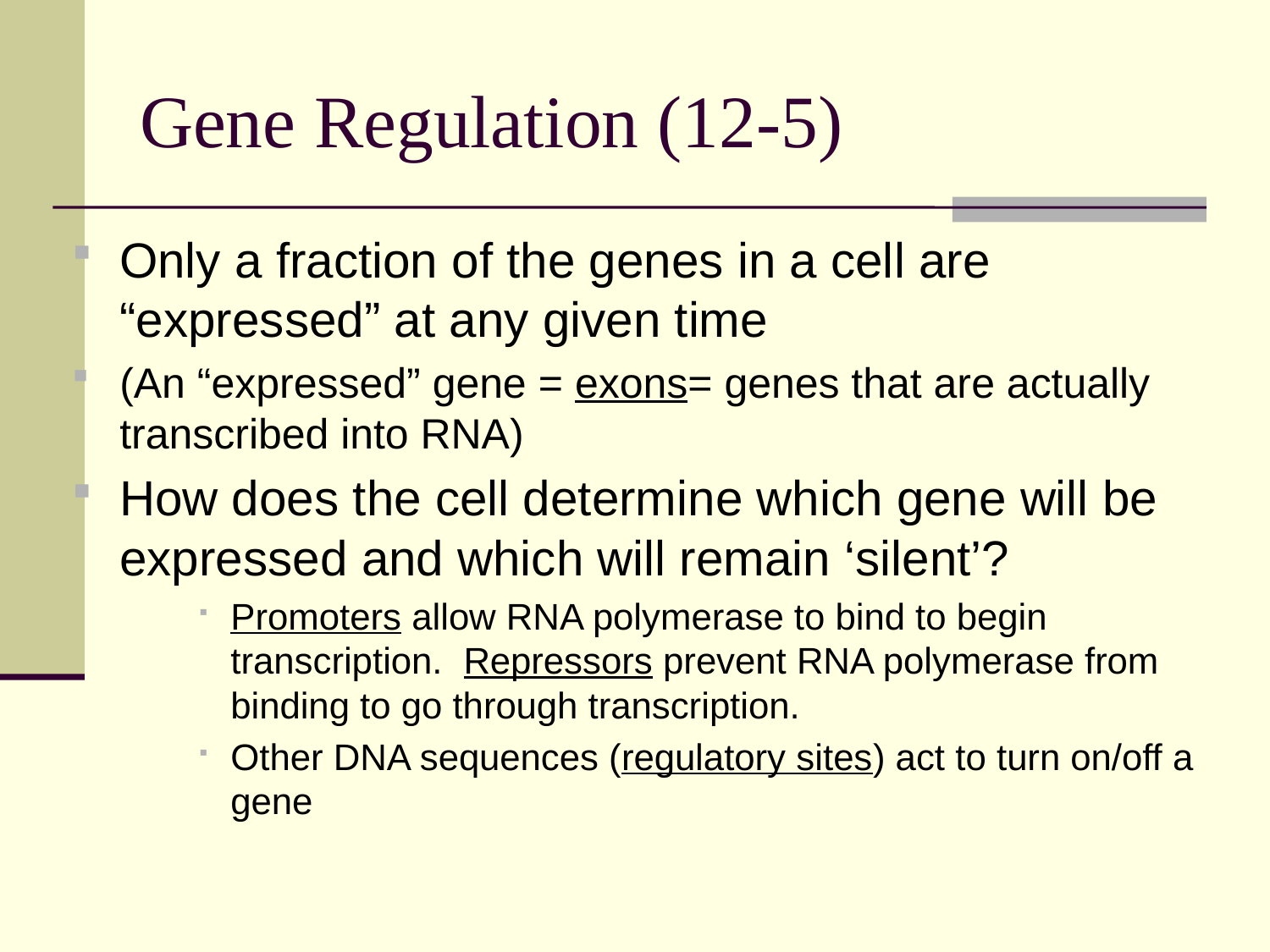

# Gene Regulation (12-5)
Only a fraction of the genes in a cell are “expressed” at any given time
(An “expressed” gene = exons= genes that are actually transcribed into RNA)
How does the cell determine which gene will be expressed and which will remain ‘silent’?
Promoters allow RNA polymerase to bind to begin transcription.  Repressors prevent RNA polymerase from binding to go through transcription.
Other DNA sequences (regulatory sites) act to turn on/off a gene